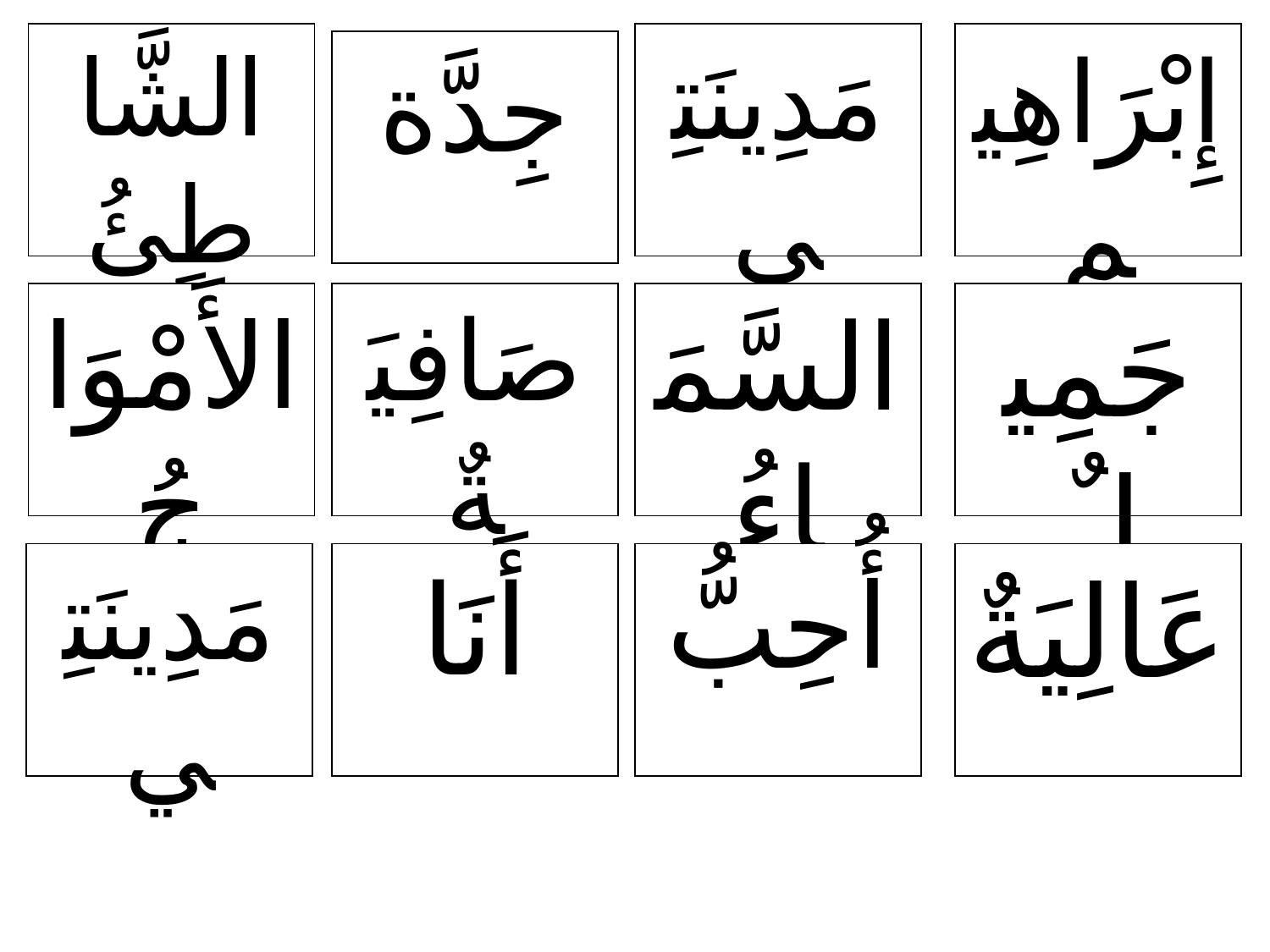

الشَّاطِئُ
مَدِينَتِي
إِبْرَاهِيم
جِدَّة
الأَمْوَاجُ
صَافِيَةٌ
السَّمَاءُ
جَمِيلٌ
أَنَا

مَدِينَتِي
أُحِبُّ
عَالِيَةٌ